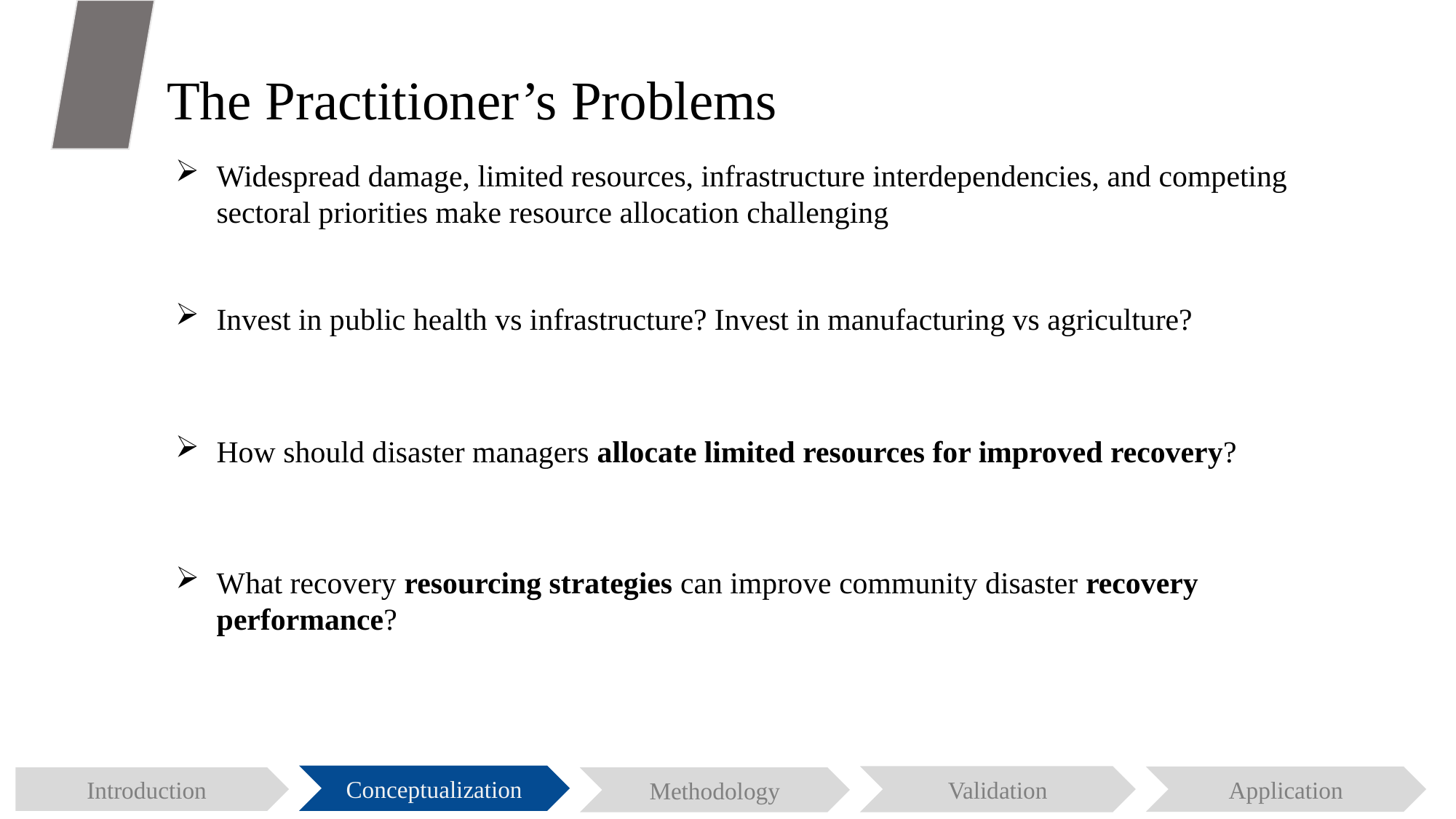

The Practitioner’s Problems
Widespread damage, limited resources, infrastructure interdependencies, and competing sectoral priorities make resource allocation challenging
Invest in public health vs infrastructure? Invest in manufacturing vs agriculture?
How should disaster managers allocate limited resources for improved recovery?

What recovery resourcing strategies can improve community disaster recovery performance?

Conceptualization
Validation
Application
Introduction
Methodology